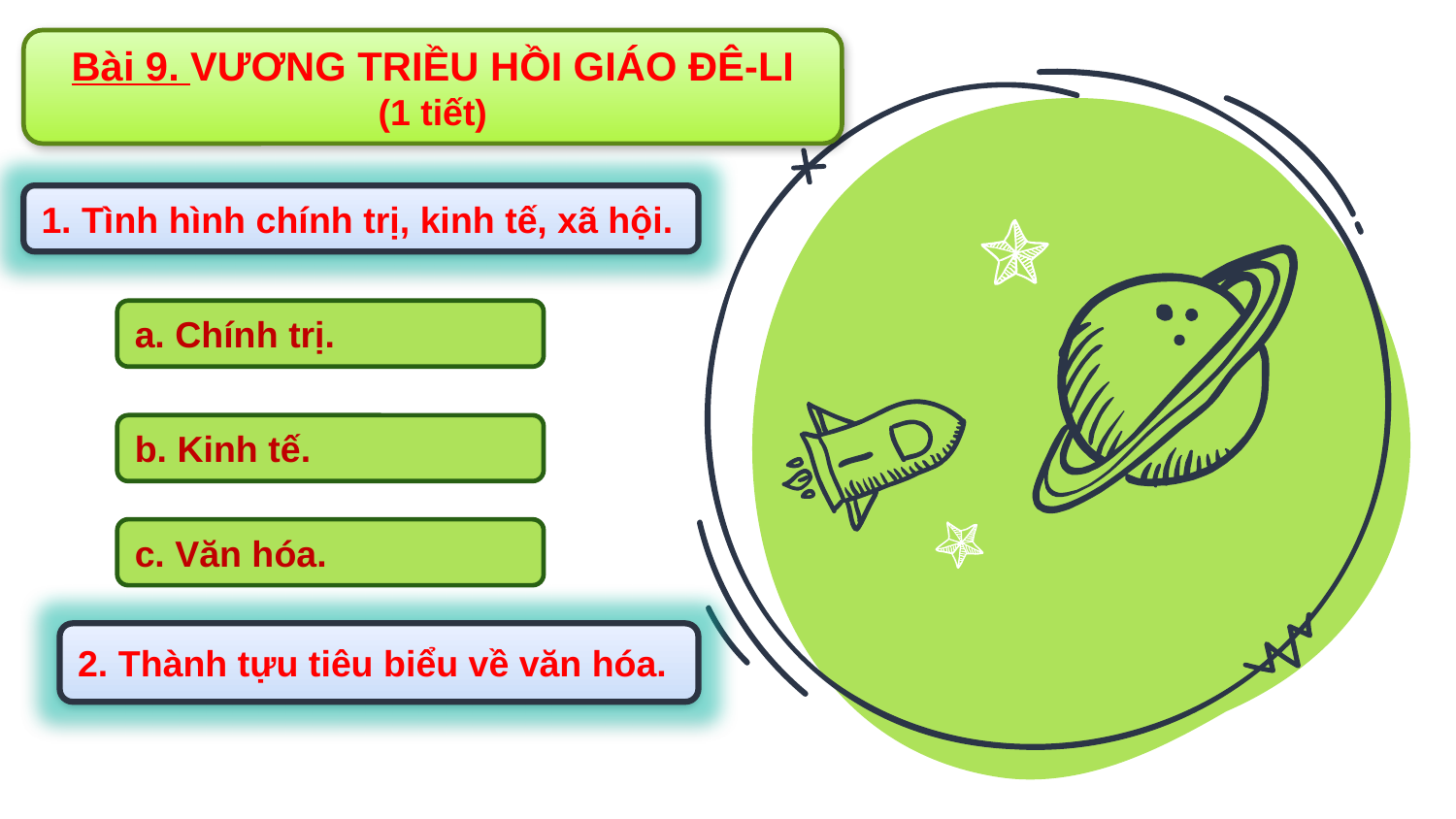

Bài 9. VƯƠNG TRIỀU HỒI GIÁO ĐÊ-LI
(1 tiết)
1. Tình hình chính trị, kinh tế, xã hội.

a. Chính trị.

b. Kinh tế.

c. Văn hóa.
2. Thành tựu tiêu biểu về văn hóa.
1